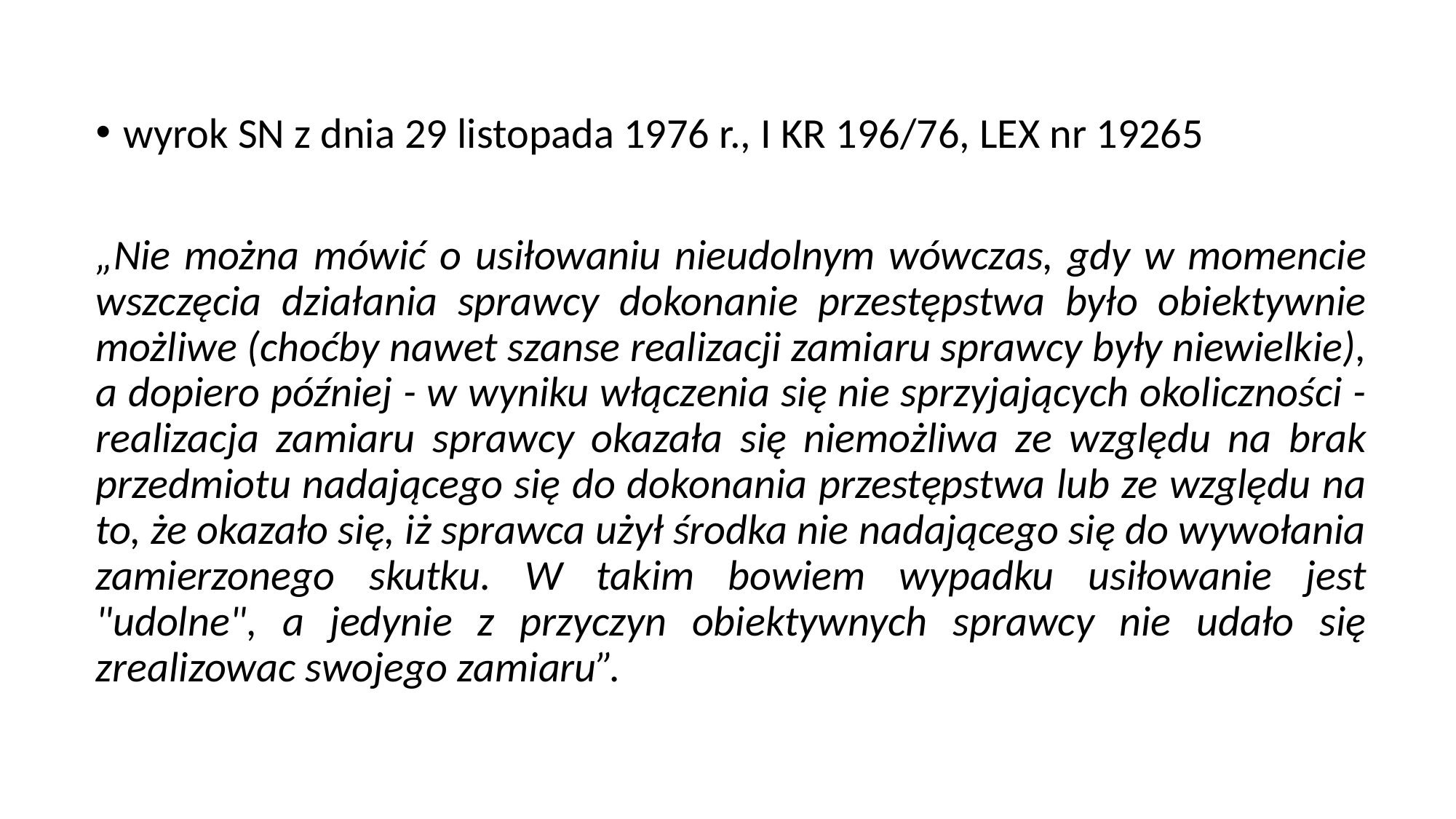

wyrok SN z dnia 29 listopada 1976 r., I KR 196/76, LEX nr 19265

„Nie można mówić o usiłowaniu nieudolnym wówczas, gdy w momencie wszczęcia działania sprawcy dokonanie przestępstwa było obiektywnie możliwe (choćby nawet szanse realizacji zamiaru sprawcy były niewielkie), a dopiero później - w wyniku włączenia się nie sprzyjających okoliczności - realizacja zamiaru sprawcy okazała się niemożliwa ze względu na brak przedmiotu nadającego się do dokonania przestępstwa lub ze względu na to, że okazało się, iż sprawca użył środka nie nadającego się do wywołania zamierzonego skutku. W takim bowiem wypadku usiłowanie jest "udolne", a jedynie z przyczyn obiektywnych sprawcy nie udało się zrealizowac swojego zamiaru”.